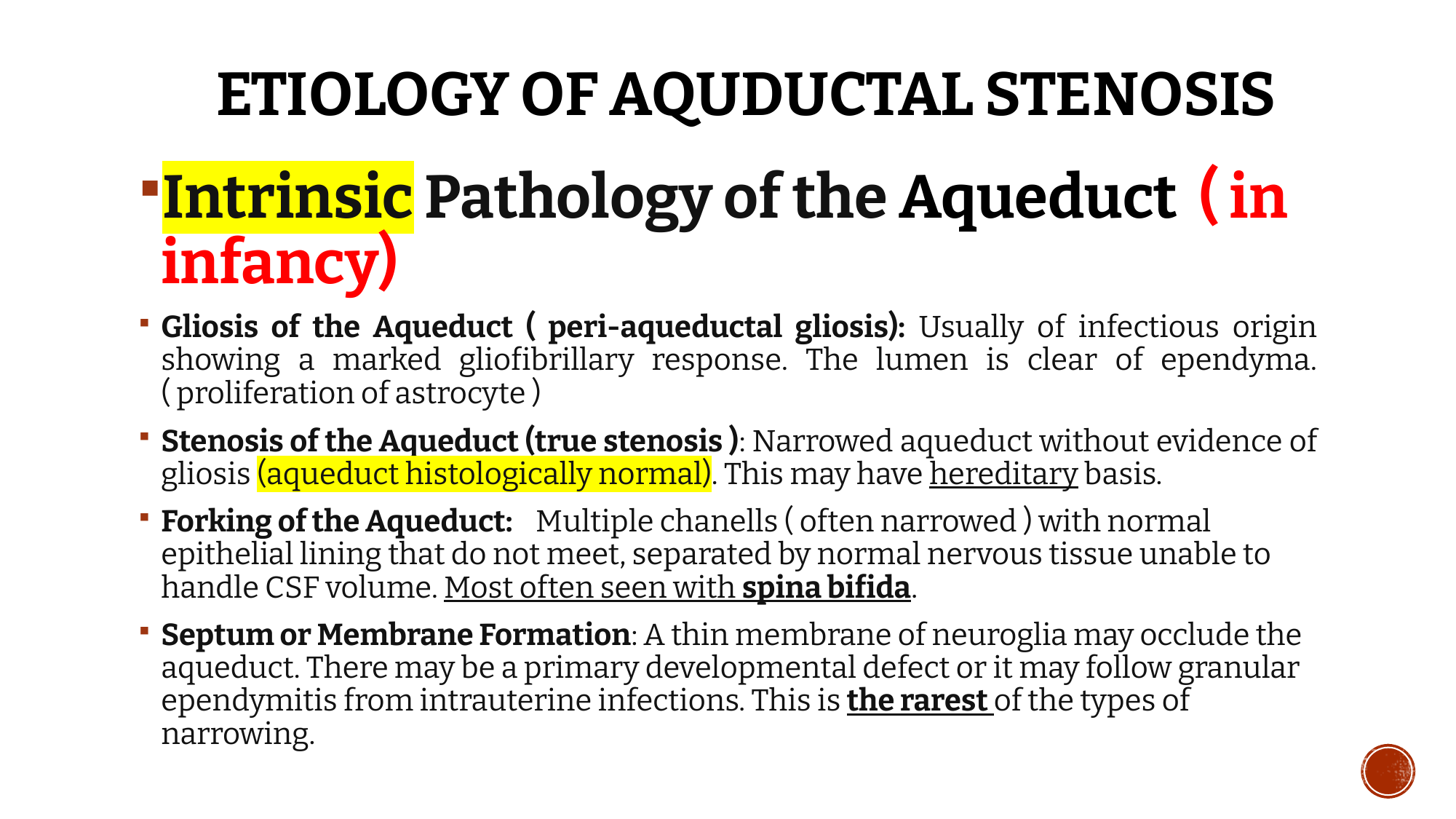

# Etiology of Aquductal stenosis
Intrinsic Pathology of the Aqueduct  ( in infancy)
Gliosis of the Aqueduct ( peri-aqueductal gliosis): Usually of infectious origin showing a marked gliofibrillary response. The lumen is clear of ependyma. ( proliferation of astrocyte )
Stenosis of the Aqueduct (true stenosis ): Narrowed aqueduct without evidence of gliosis (aqueduct histologically normal). This may have hereditary basis.
Forking of the Aqueduct:    Multiple chanells ( often narrowed ) with normal epithelial lining that do not meet, separated by normal nervous tissue unable to handle CSF volume. Most often seen with spina bifida.
Septum or Membrane Formation: A thin membrane of neuroglia may occlude the aqueduct. There may be a primary developmental defect or it may follow granular ependymitis from intrauterine infections. This is the rarest of the types of narrowing.